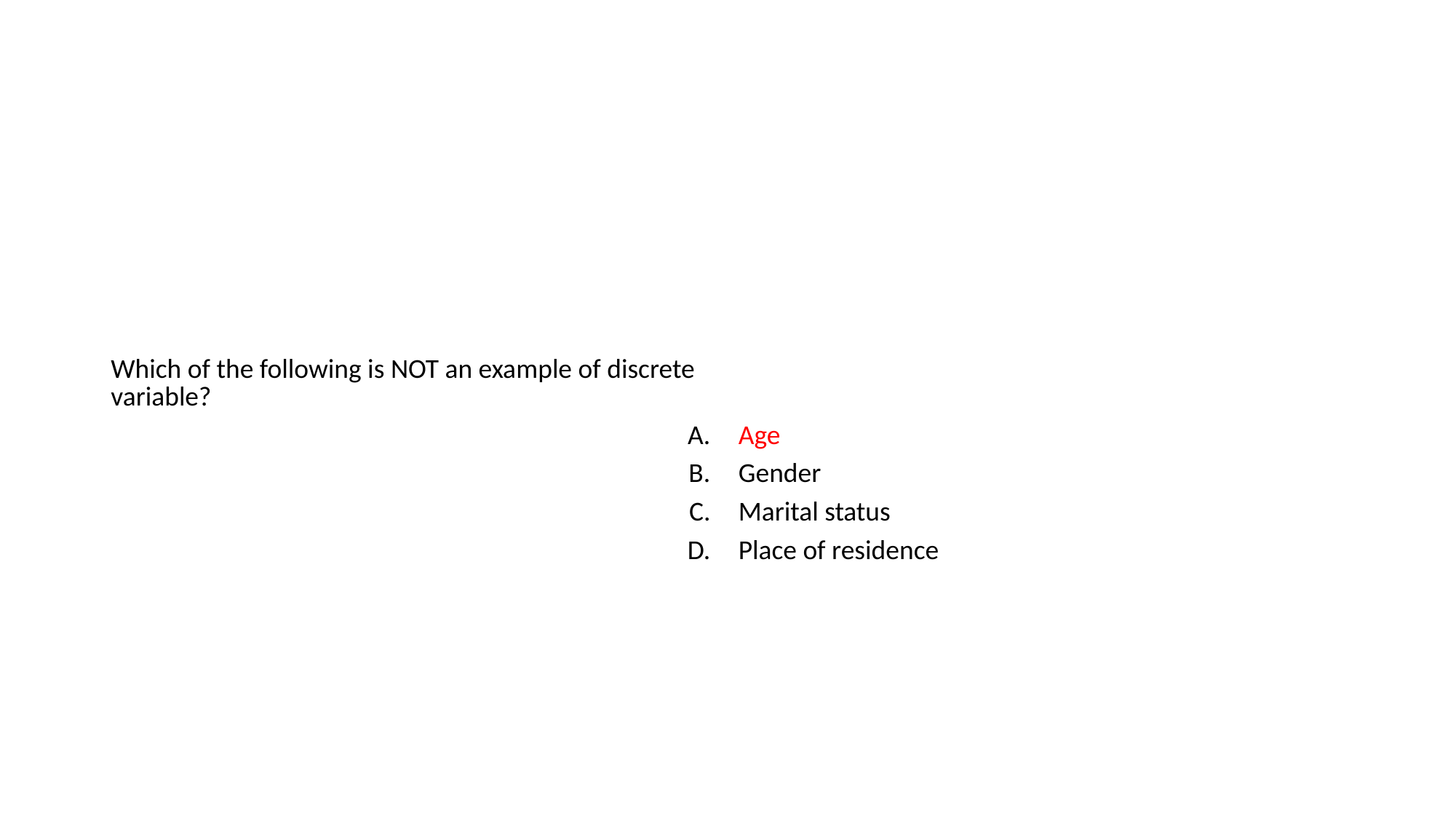

#
| Which of the following is NOT an example of discrete variable? |  |
| --- | --- |
| A. | Age |
| B. | Gender |
| C. | Marital status |
| D. | Place of residence |